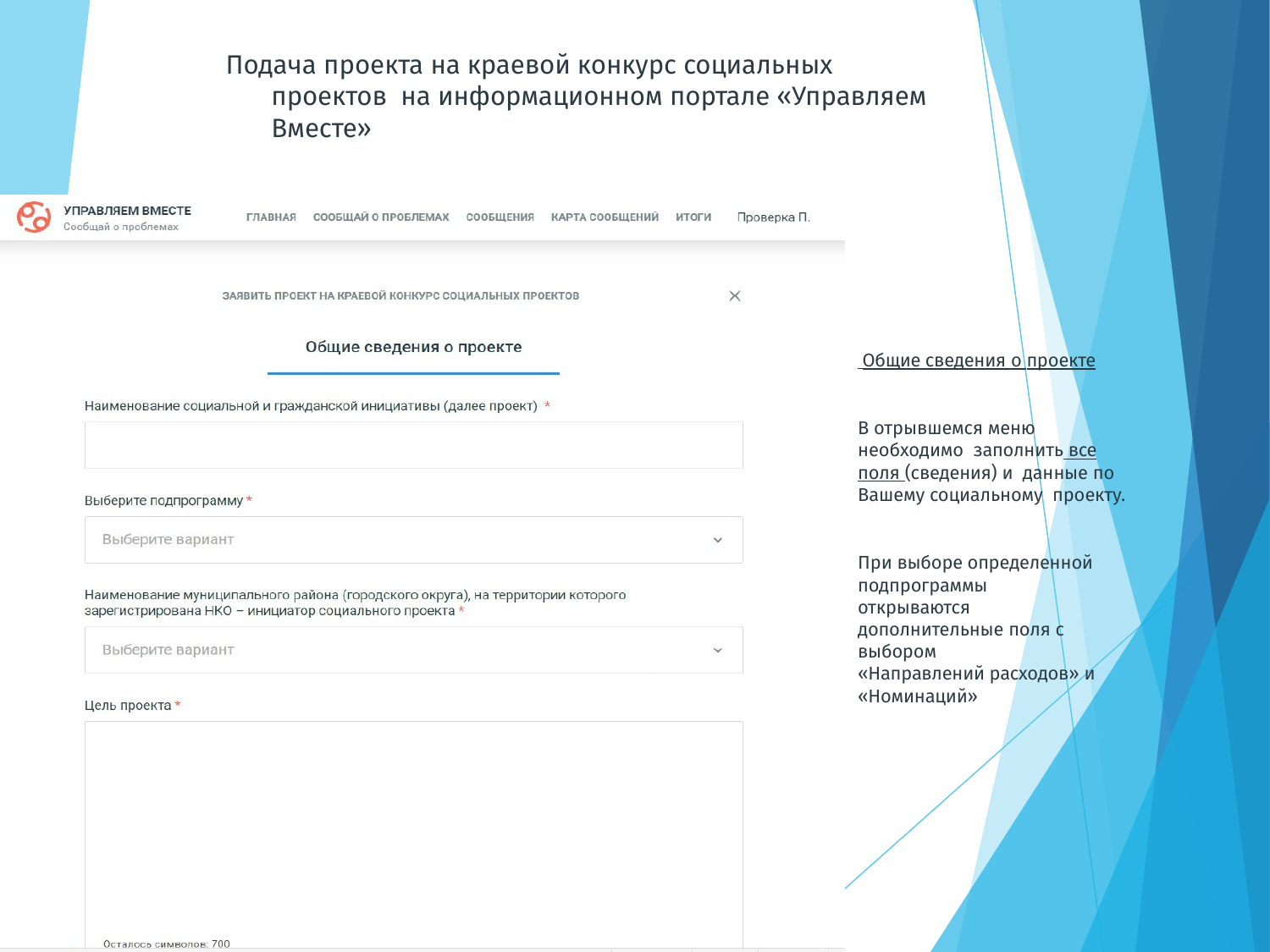

Подача проекта на краевой конкурс социальных проектов  на информационном портале «Управляем Вместе»

 Общие сведения о проекте

В отрывшемся меню необходимо  заполнить все поля (сведения) и  данные по Вашему социальному  проекту.

При выборе определенной  подпрограммы открываются
дополнительные поля с выбором
«Направлений расходов» и
«Номинаций»